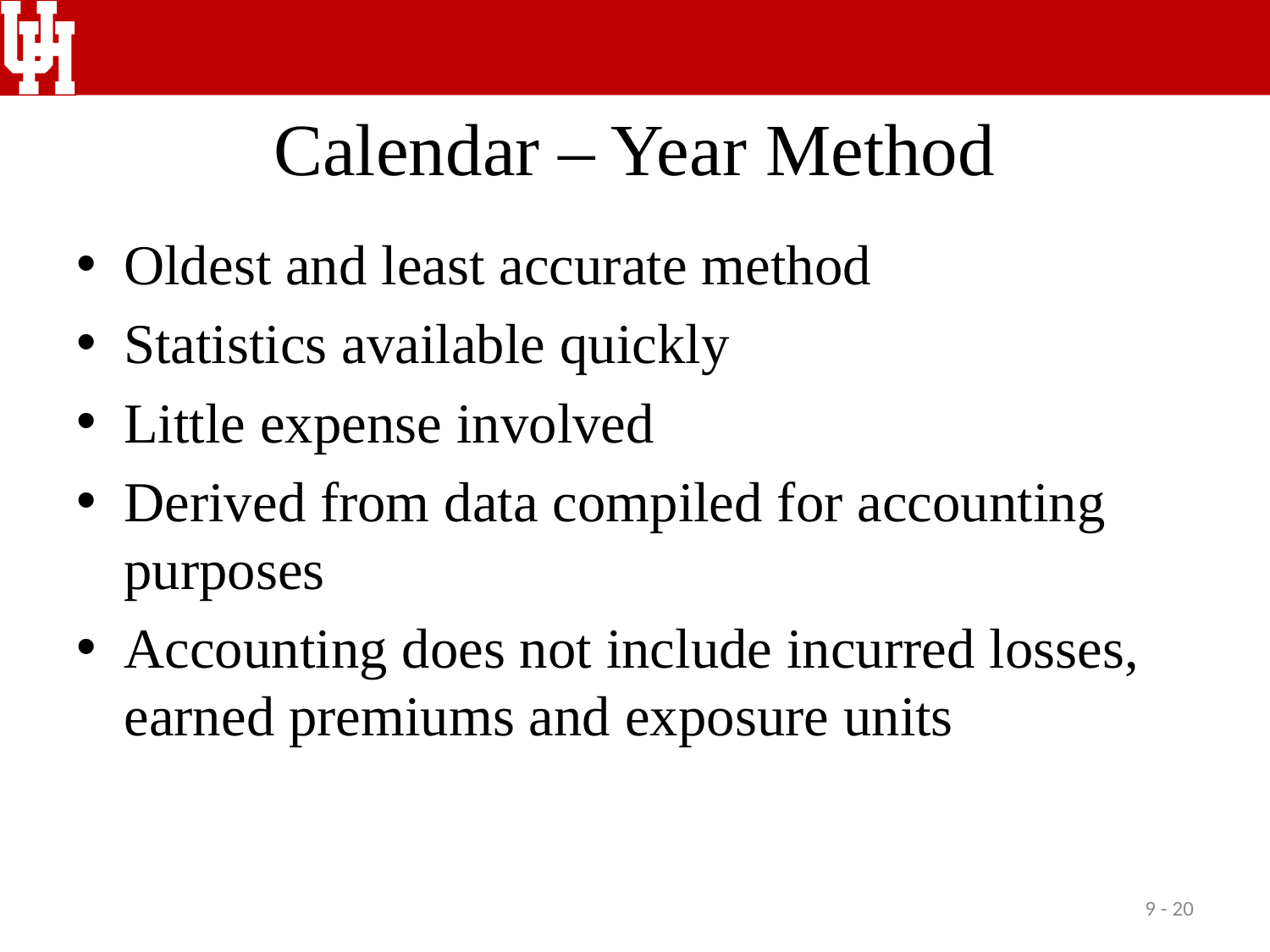

# Calendar – Year Method
Oldest and least accurate method
Statistics available quickly
Little expense involved
Derived from data compiled for accounting purposes
Accounting does not include incurred losses, earned premiums and exposure units
9 - 20